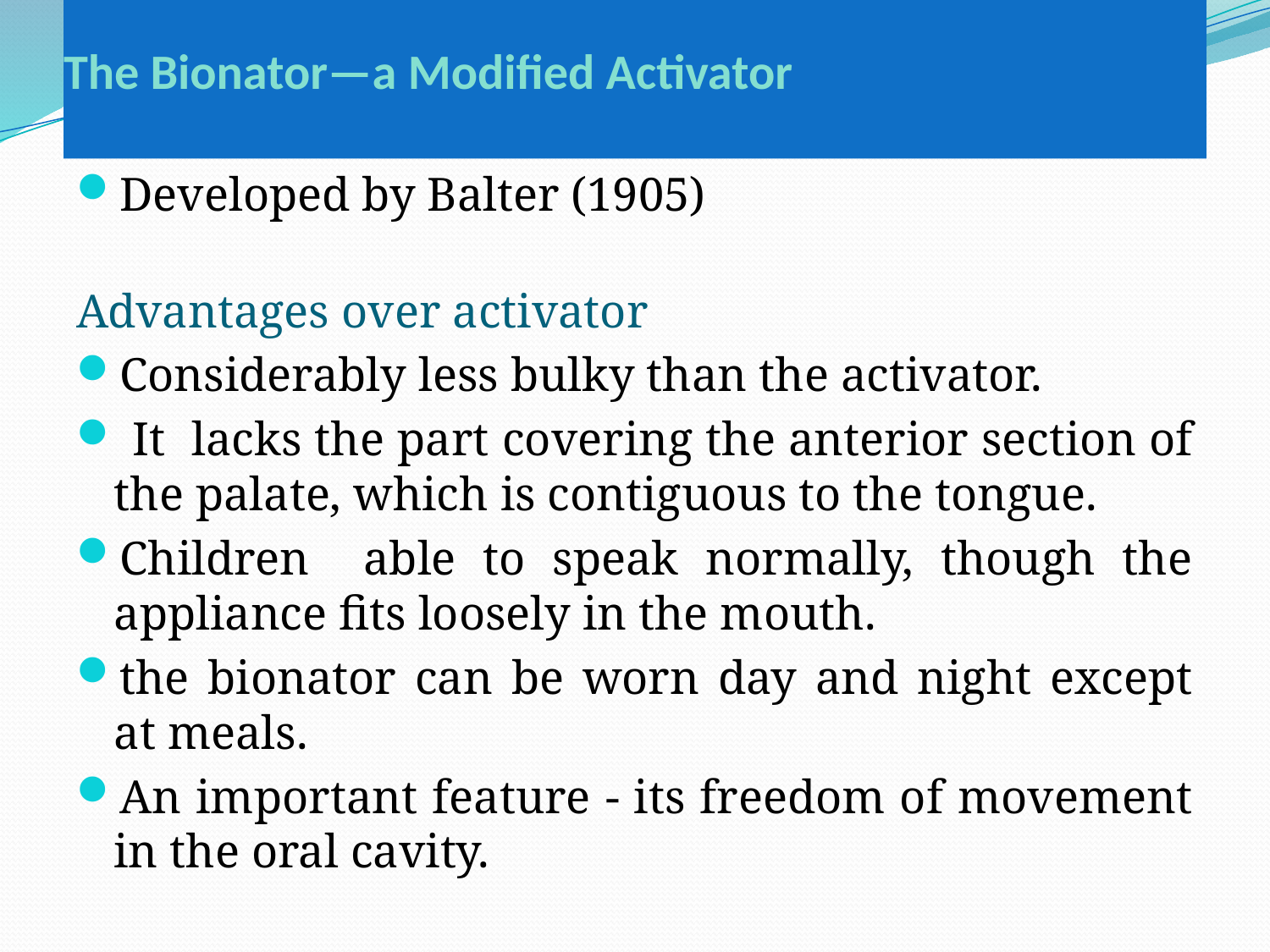

# The Bionator—a Modified Activator
Developed by Balter (1905)

Advantages over activator
Considerably less bulky than the activator.
 It  lacks the part covering the anterior section of the palate, which is contiguous to the tongue.
Children  able to speak normally, though the appliance fits loosely in the mouth.
the bionator can be worn day and night except at meals.
An important feature - its freedom of movement in the oral cavity.